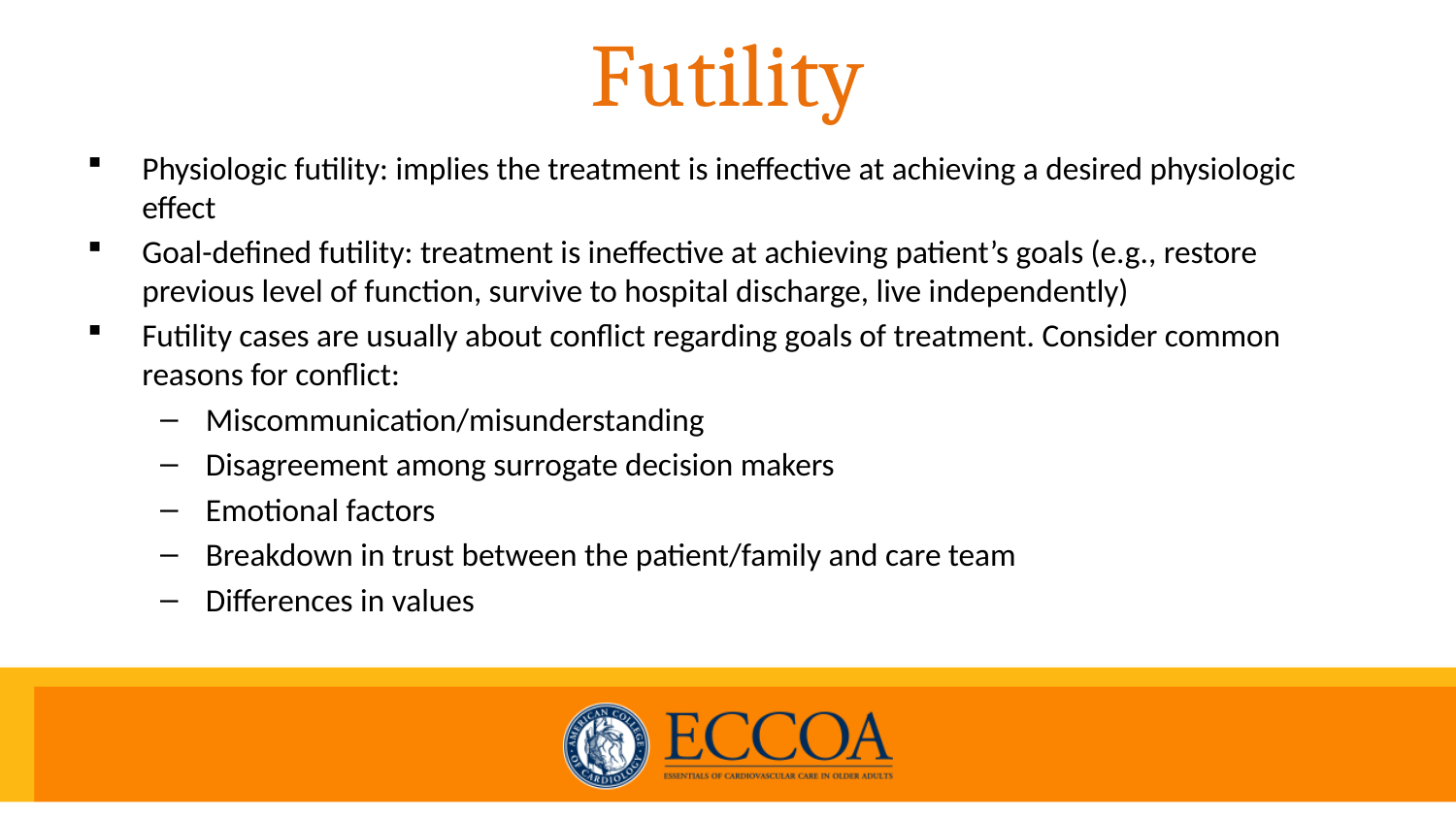

# Futility
Physiologic futility: implies the treatment is ineffective at achieving a desired physiologic effect
Goal-defined futility: treatment is ineffective at achieving patient’s goals (e.g., restore previous level of function, survive to hospital discharge, live independently)
Futility cases are usually about conflict regarding goals of treatment. Consider common reasons for conflict:
Miscommunication/misunderstanding
Disagreement among surrogate decision makers
Emotional factors
Breakdown in trust between the patient/family and care team
Differences in values